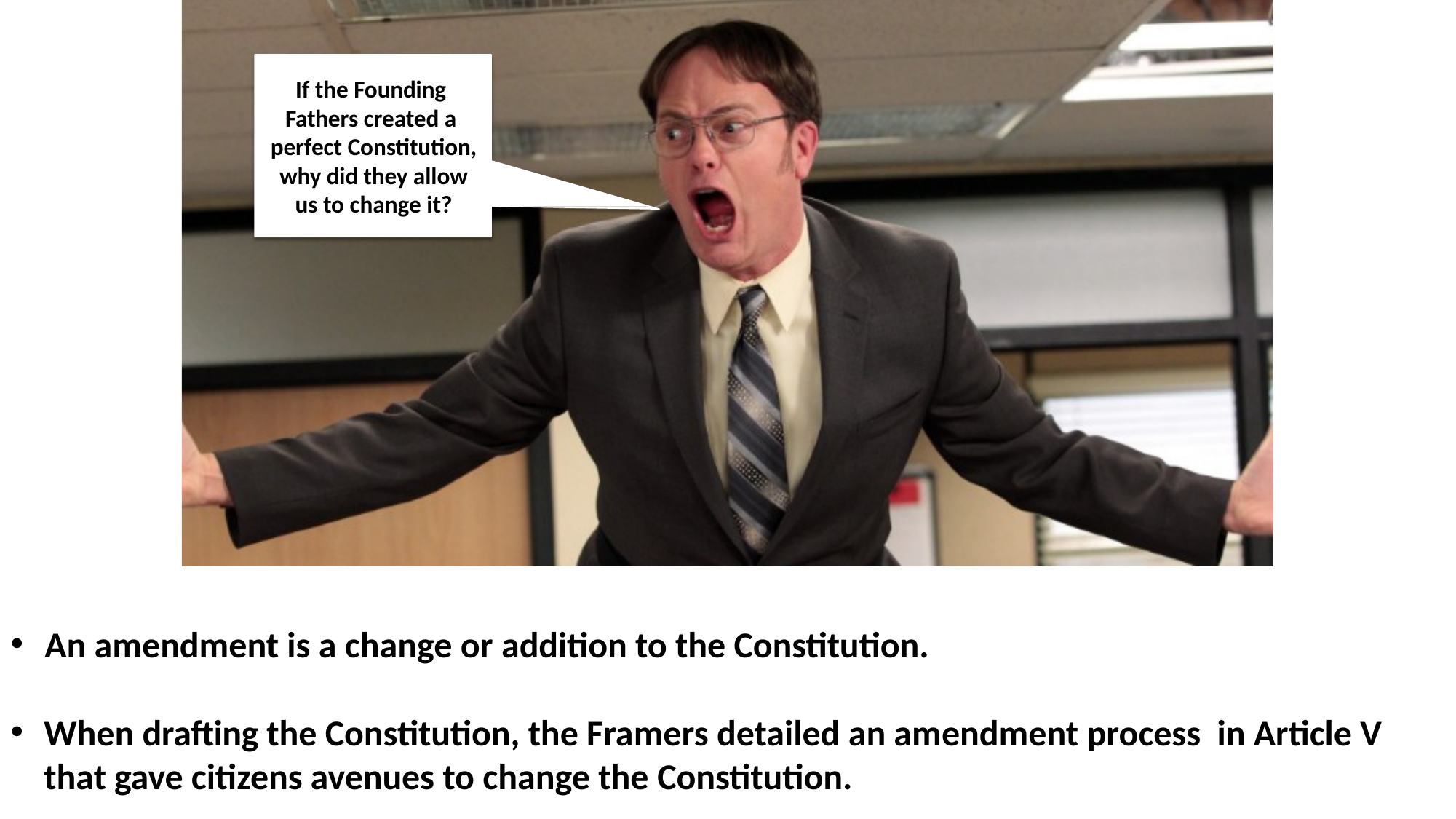

If the Founding  Fathers created a  perfect Constitution,  why did they allow  us to change it?
An amendment is a change or addition to the Constitution.

When drafting the Constitution, the Framers detailed an amendment process  in Article V that gave citizens avenues to change the Constitution.